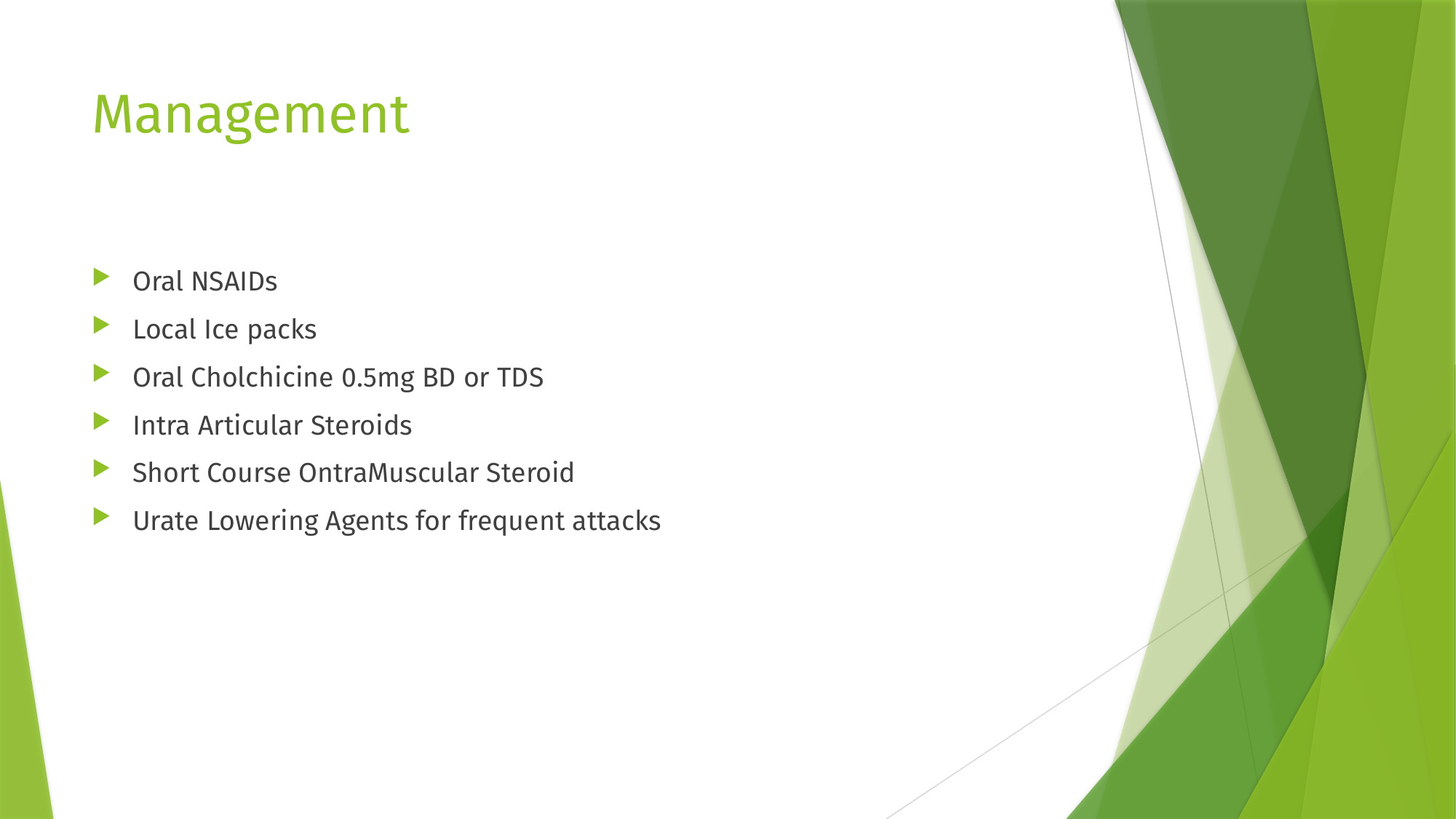

# Management
Oral NSAIDs
Local Ice packs
Oral Cholchicine 0.5mg BD or TDS
Intra Articular Steroids
Short Course OntraMuscular Steroid
Urate Lowering Agents for frequent attacks